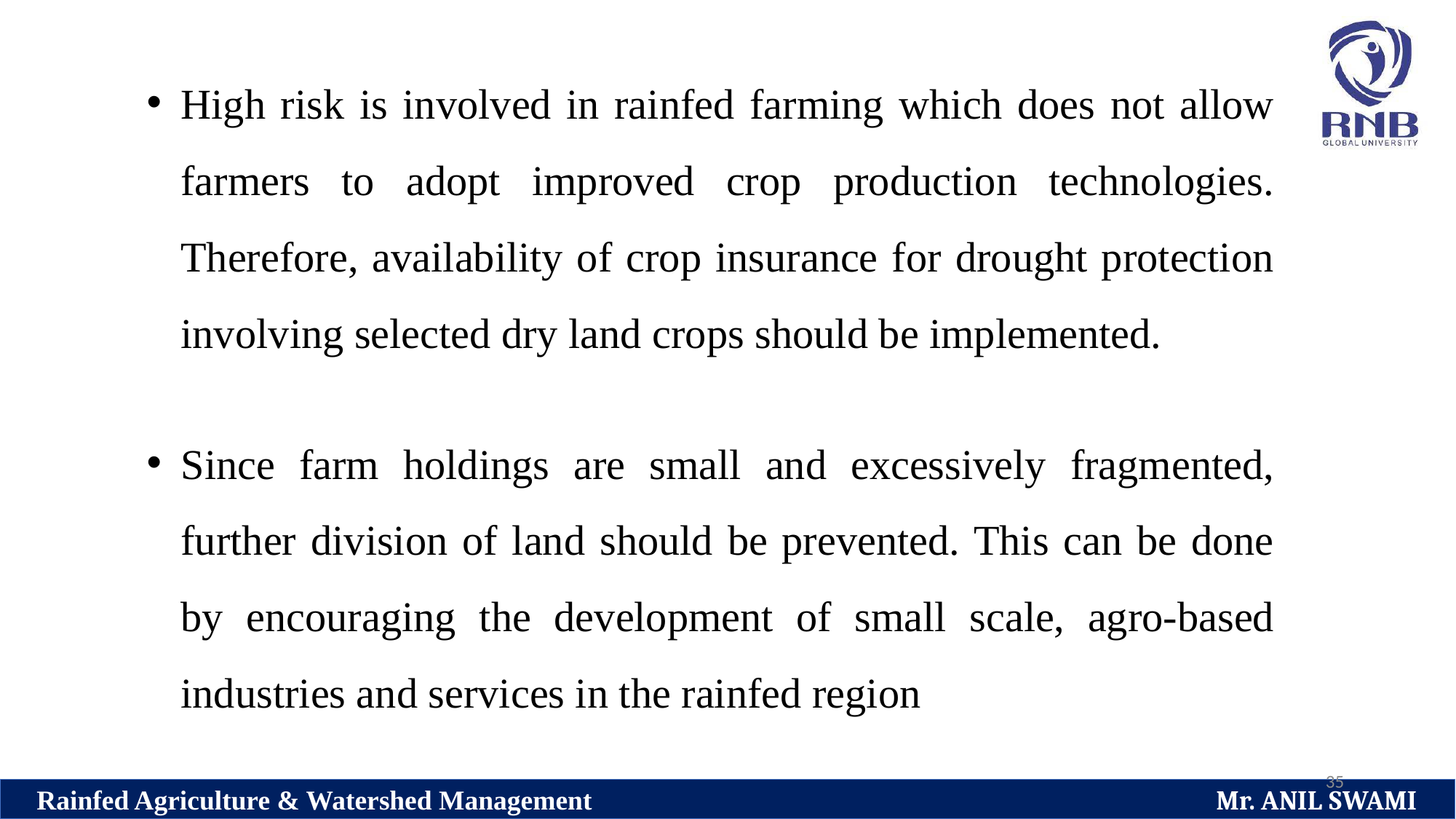

High risk is involved in rainfed farming which does not allow farmers to adopt improved crop production technologies. Therefore, availability of crop insurance for drought protection involving selected dry land crops should be implemented.

Since farm holdings are small and excessively fragmented, further division of land should be prevented. This can be done by encouraging the development of small scale, agro-based industries and services in the rainfed region
35